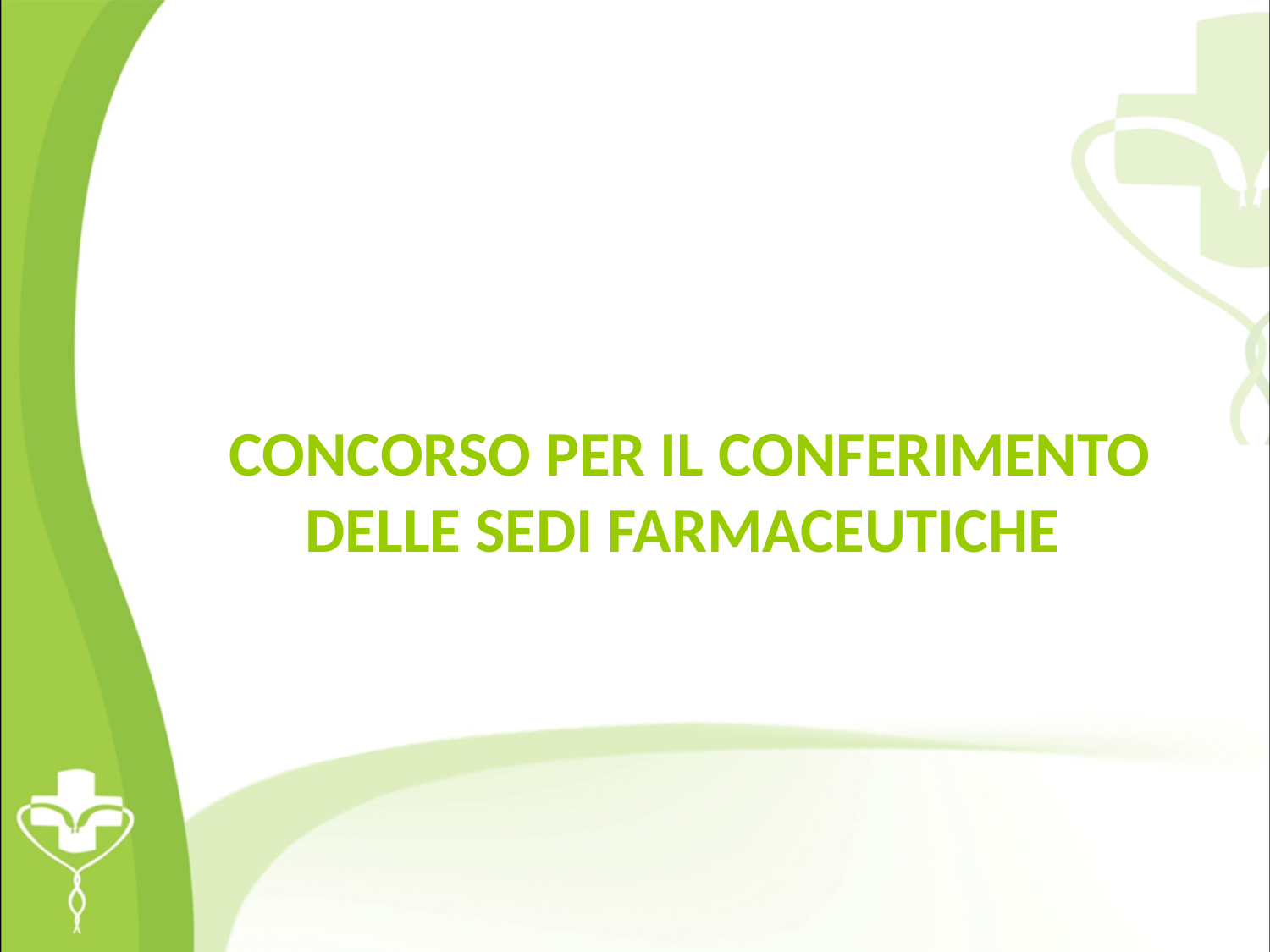

CONCORSO PER IL CONFERIMENTO DELLE SEDI FARMACEUTICHE